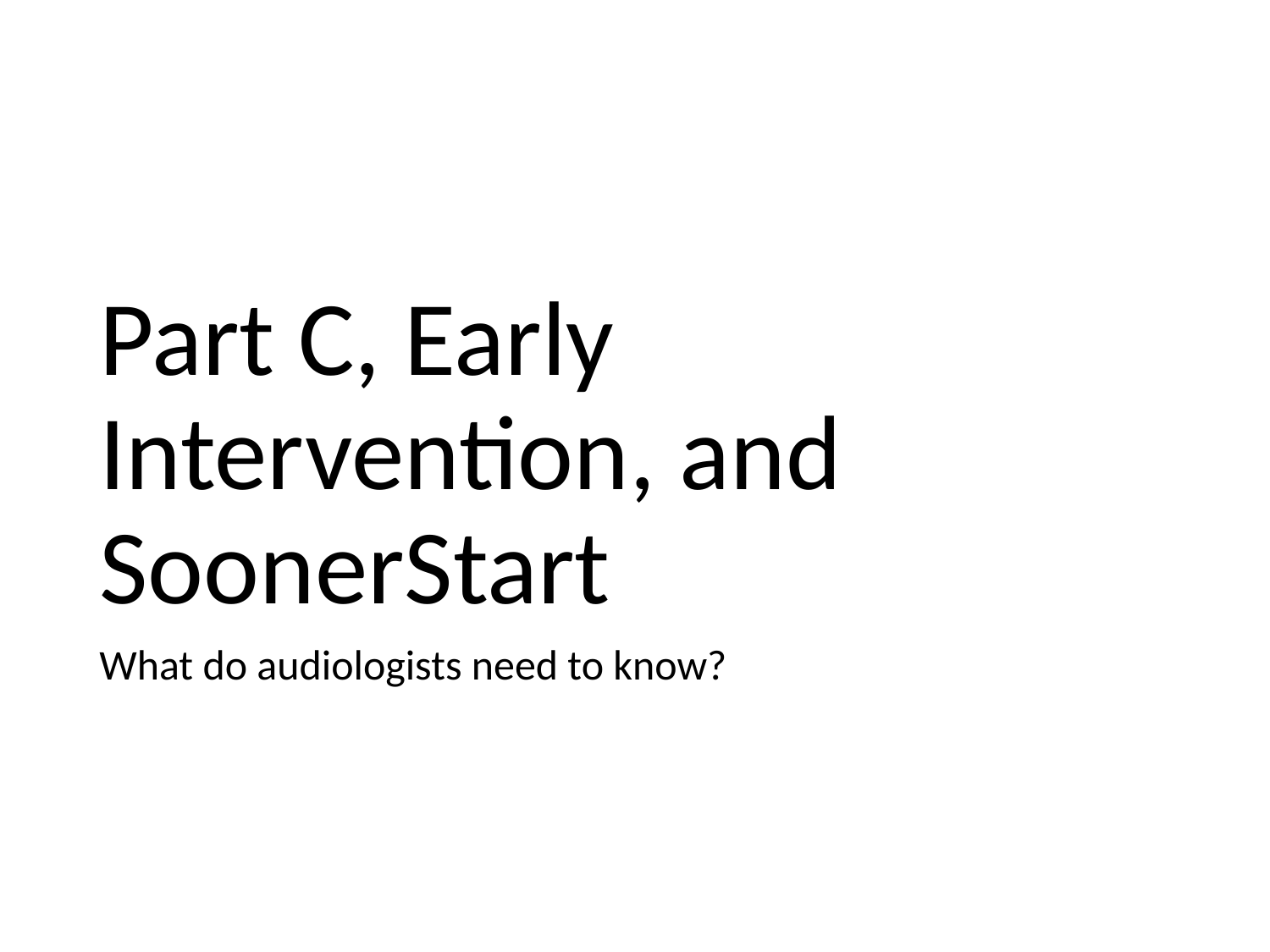

# Part C, Early Intervention, and SoonerStart
What do audiologists need to know?